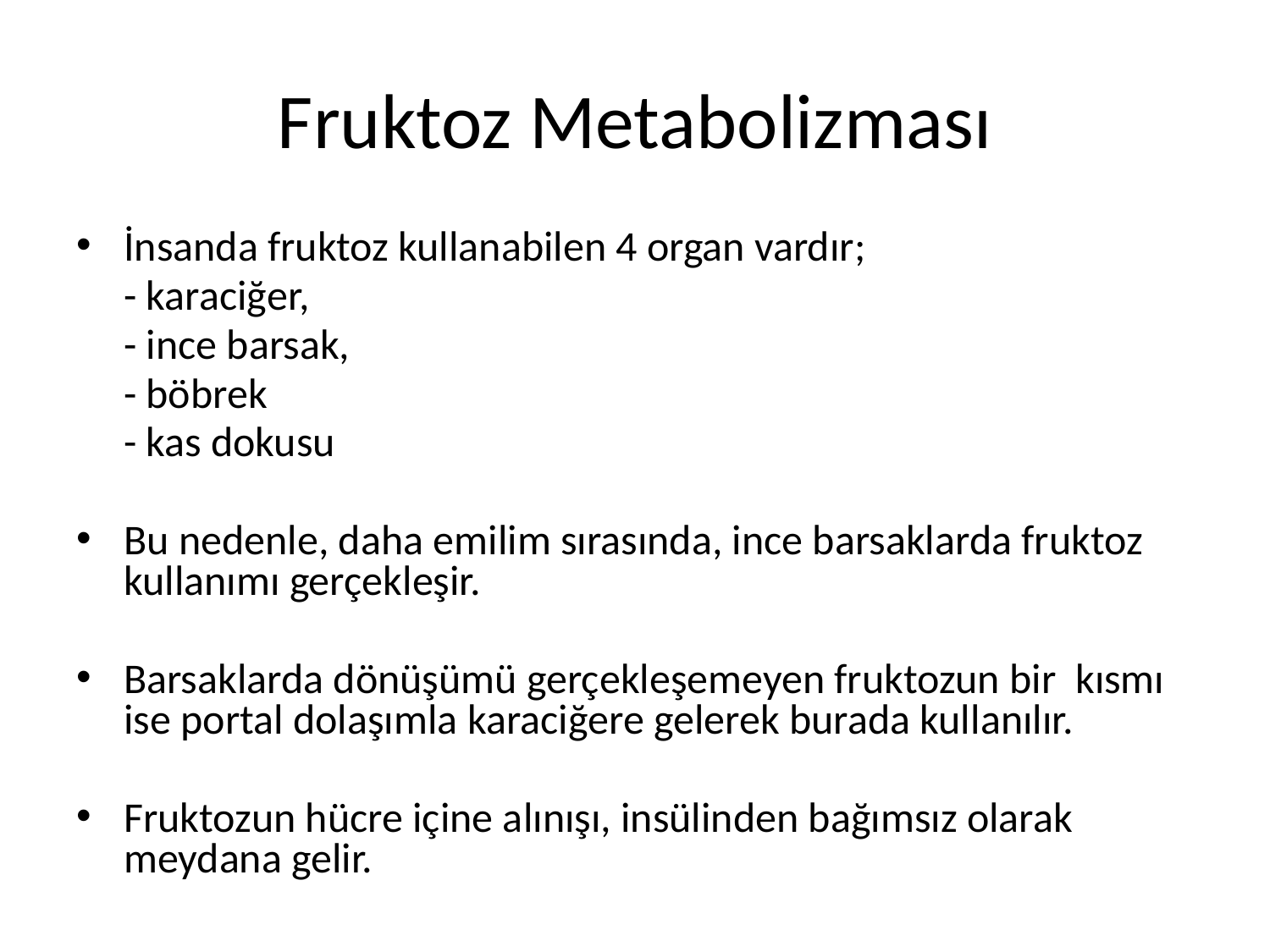

# Fruktoz Metabolizması
İnsanda fruktoz kullanabilen 4 organ vardır;
     - karaciğer,
     - ince barsak,
     - böbrek
     - kas dokusu

Bu nedenle, daha emilim sırasında, ince barsaklarda fruktoz kullanımı gerçekleşir.

Barsaklarda dönüşümü gerçekleşemeyen fruktozun bir  kısmı ise portal dolaşımla karaciğere gelerek burada kullanılır.

Fruktozun hücre içine alınışı, insülinden bağımsız olarak meydana gelir.